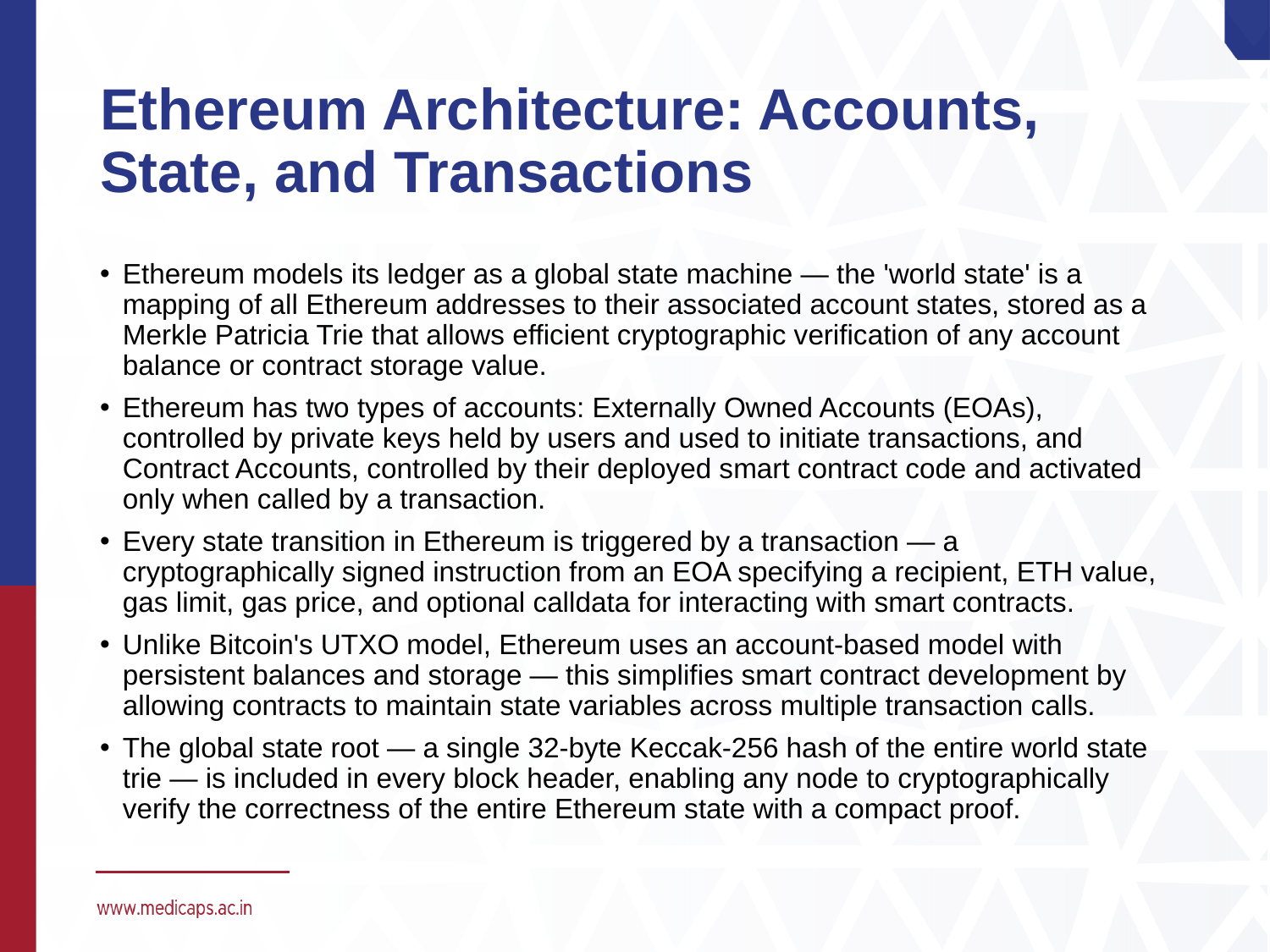

# Ethereum Architecture: Accounts, State, and Transactions
Ethereum models its ledger as a global state machine — the 'world state' is a mapping of all Ethereum addresses to their associated account states, stored as a Merkle Patricia Trie that allows efficient cryptographic verification of any account balance or contract storage value.
Ethereum has two types of accounts: Externally Owned Accounts (EOAs), controlled by private keys held by users and used to initiate transactions, and Contract Accounts, controlled by their deployed smart contract code and activated only when called by a transaction.
Every state transition in Ethereum is triggered by a transaction — a cryptographically signed instruction from an EOA specifying a recipient, ETH value, gas limit, gas price, and optional calldata for interacting with smart contracts.
Unlike Bitcoin's UTXO model, Ethereum uses an account-based model with persistent balances and storage — this simplifies smart contract development by allowing contracts to maintain state variables across multiple transaction calls.
The global state root — a single 32-byte Keccak-256 hash of the entire world state trie — is included in every block header, enabling any node to cryptographically verify the correctness of the entire Ethereum state with a compact proof.